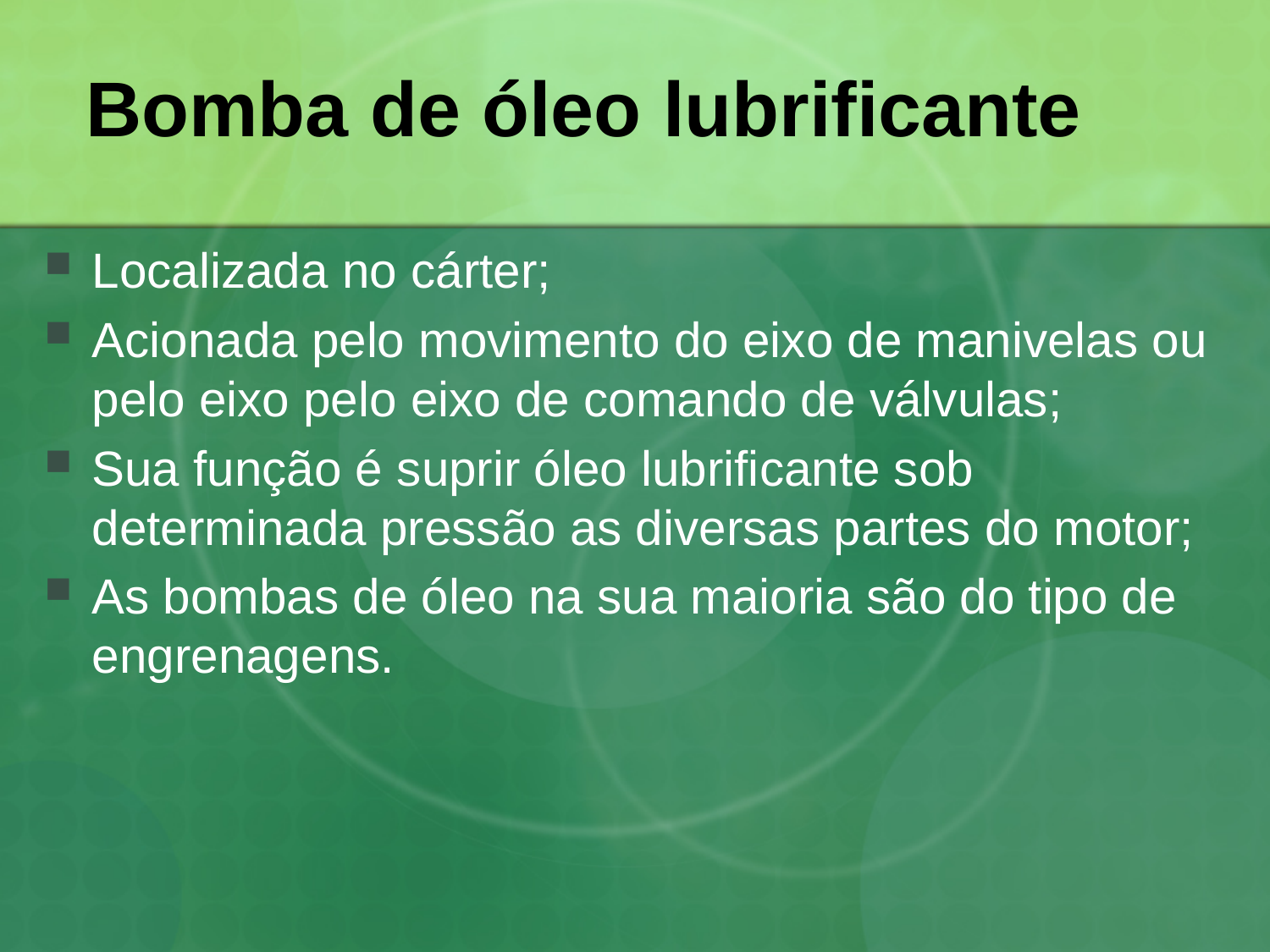

# Bomba de óleo lubrificante
Localizada no cárter;
Acionada pelo movimento do eixo de manivelas ou pelo eixo pelo eixo de comando de válvulas;
Sua função é suprir óleo lubrificante sob determinada pressão as diversas partes do motor;
As bombas de óleo na sua maioria são do tipo de engrenagens.